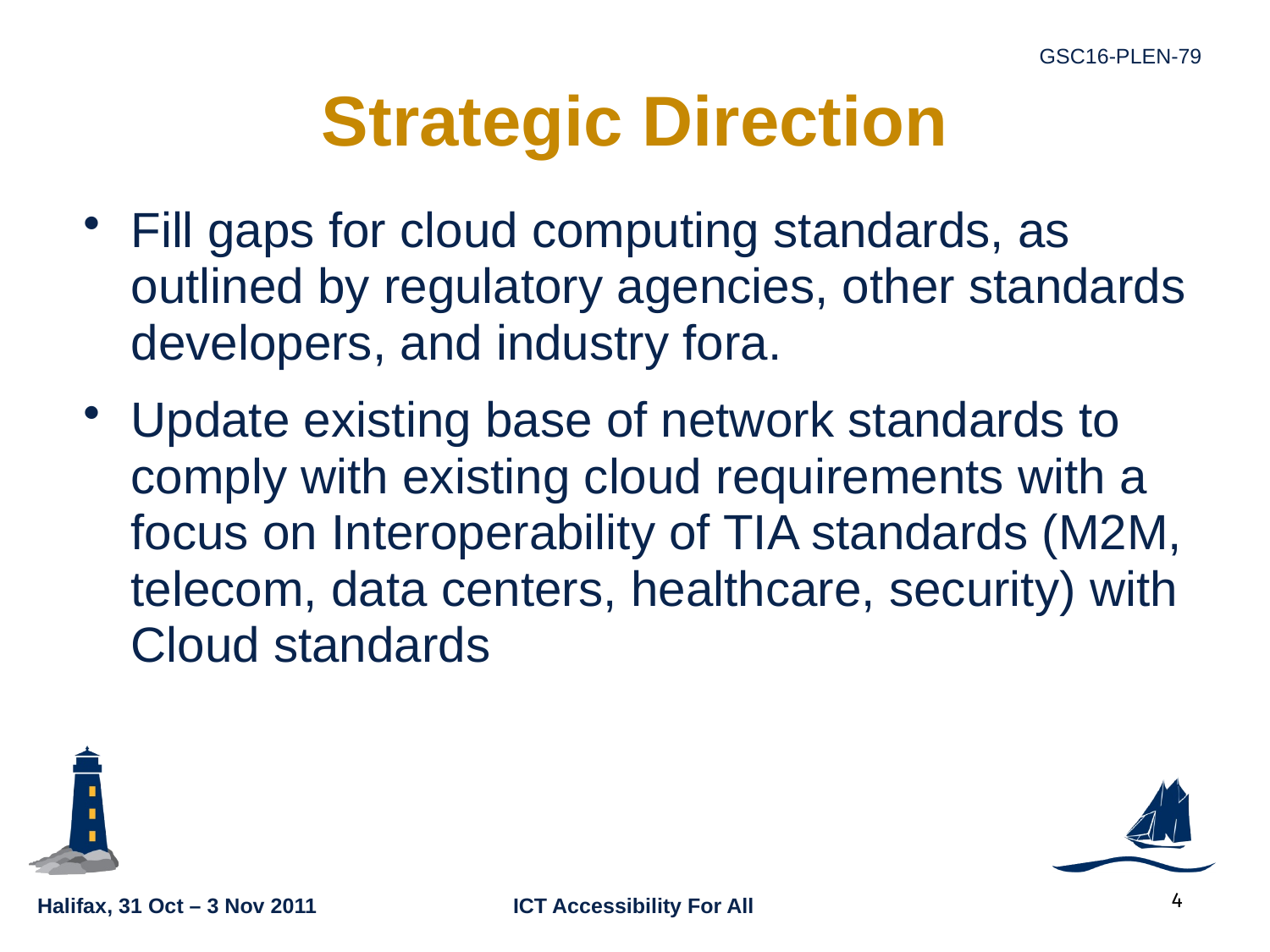

# Strategic Direction
Fill gaps for cloud computing standards, as outlined by regulatory agencies, other standards developers, and industry fora.
Update existing base of network standards to comply with existing cloud requirements with a focus on Interoperability of TIA standards (M2M, telecom, data centers, healthcare, security) with Cloud standards

4